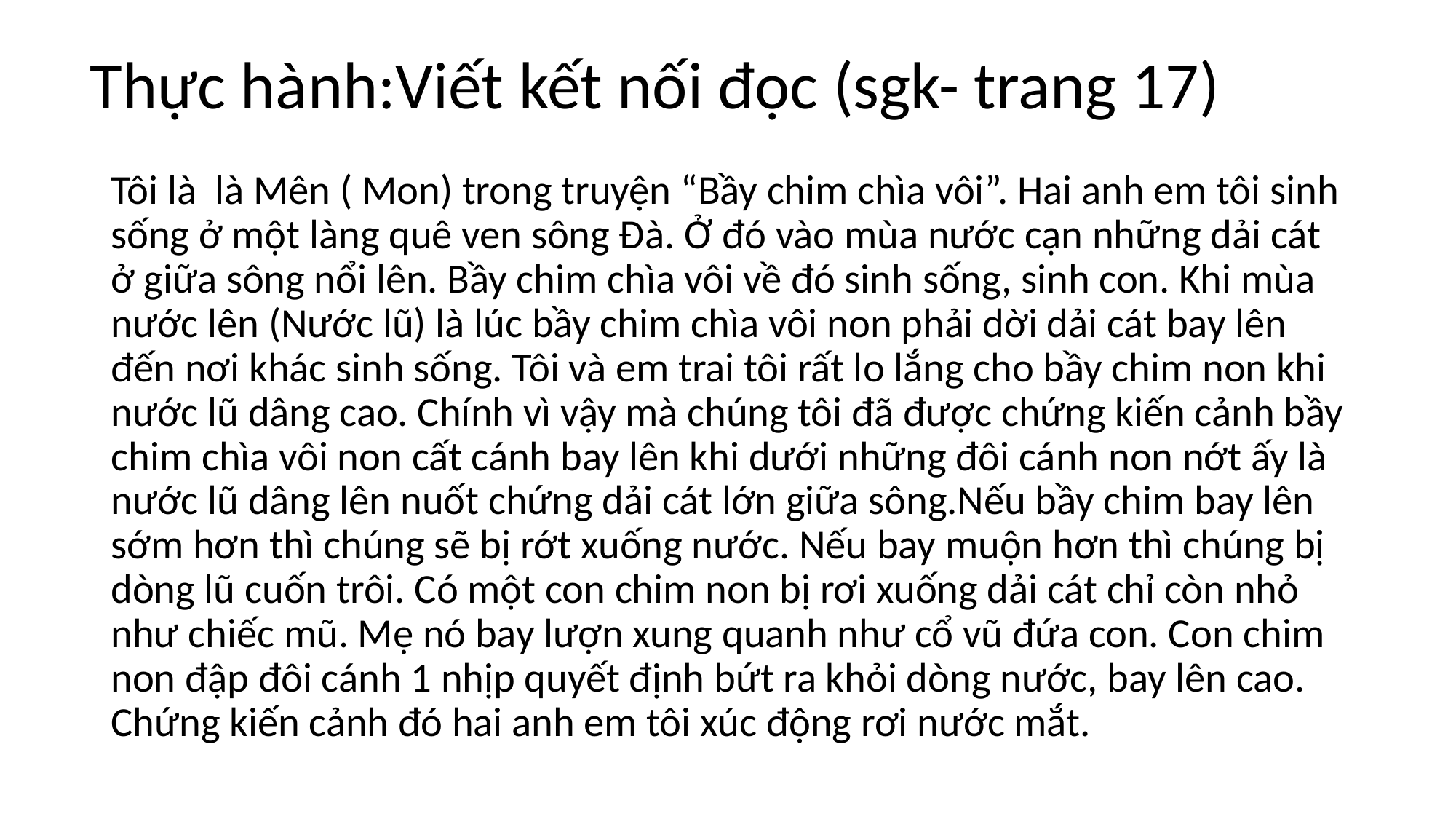

# Thực hành:Viết kết nối đọc (sgk- trang 17)
Tôi là  là Mên ( Mon) trong truyện “Bầy chim chìa vôi”. Hai anh em tôi sinh sống ở một làng quê ven sông Đà. Ở đó vào mùa nước cạn những dải cát ở giữa sông nổi lên. Bầy chim chìa vôi về đó sinh sống, sinh con. Khi mùa nước lên (Nước lũ) là lúc bầy chim chìa vôi non phải dời dải cát bay lên đến nơi khác sinh sống. Tôi và em trai tôi rất lo lắng cho bầy chim non khi nước lũ dâng cao. Chính vì vậy mà chúng tôi đã được chứng kiến cảnh bầy chim chìa vôi non cất cánh bay lên khi dưới những đôi cánh non nớt ấy là nước lũ dâng lên nuốt chứng dải cát lớn giữa sông.Nếu bầy chim bay lên sớm hơn thì chúng sẽ bị rớt xuống nước. Nếu bay muộn hơn thì chúng bị dòng lũ cuốn trôi. Có một con chim non bị rơi xuống dải cát chỉ còn nhỏ như chiếc mũ. Mẹ nó bay lượn xung quanh như cổ vũ đứa con. Con chim non đập đôi cánh 1 nhịp quyết định bứt ra khỏi dòng nước, bay lên cao. Chứng kiến cảnh đó hai anh em tôi xúc động rơi nước mắt.